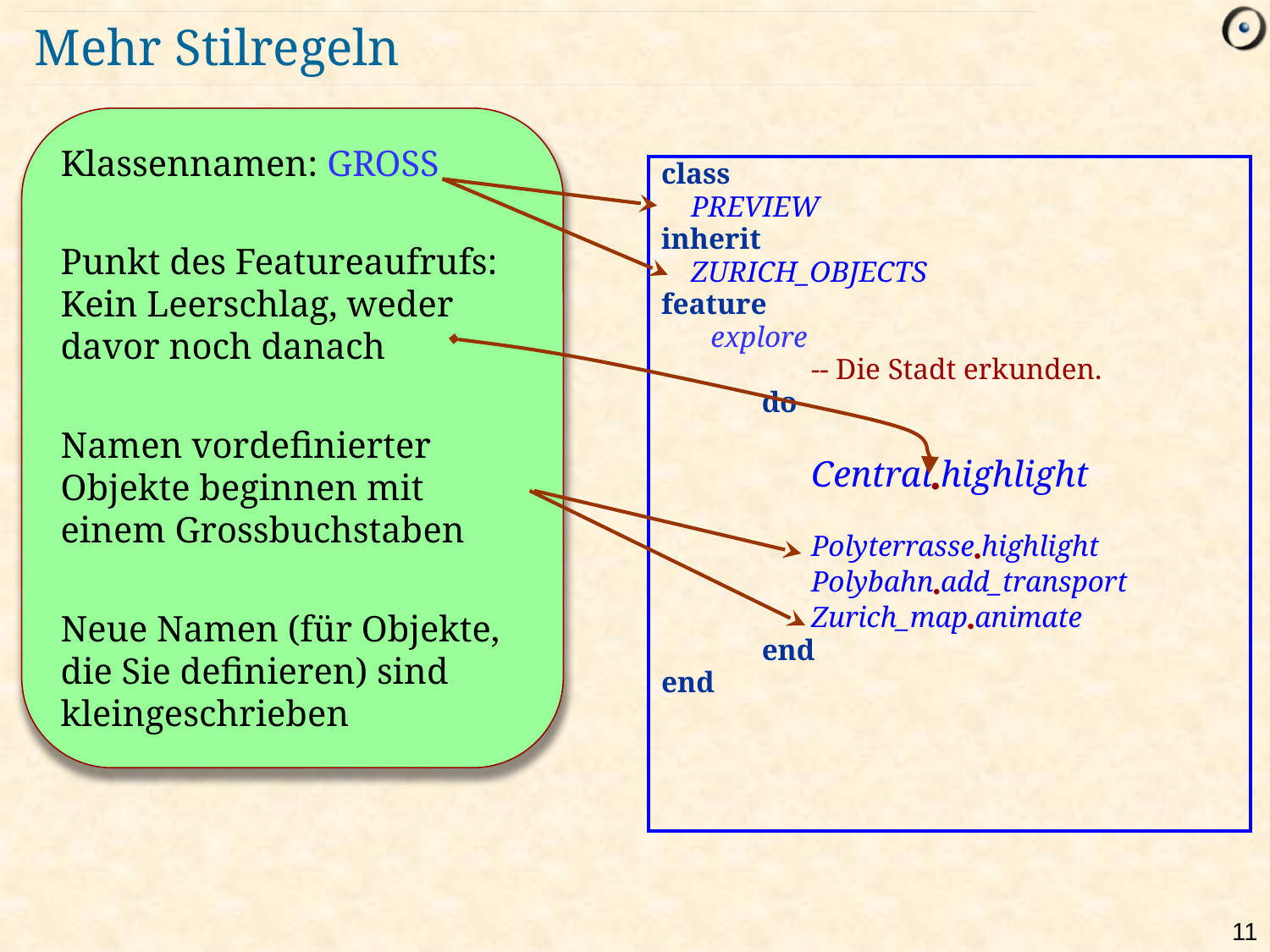

# Mehr Stilregeln
Klassennamen: GROSS

Punkt des Featureaufrufs: Kein Leerschlag, weder davor noch danach

Namen vordefinierter Objekte beginnen mit einem Grossbuchstaben

Neue Namen (für Objekte, die Sie definieren) sind kleingeschrieben

class
    PREVIEW
inherit
    ZURICH_OBJECTS
feature
	explore
          		-- Die Stadt erkunden.
     		do

	        	Central•highlight

	 		Polyterrasse•highlight
	        	Polybahn•add_transport
 	        	Zurich_map•animate
           	end
end